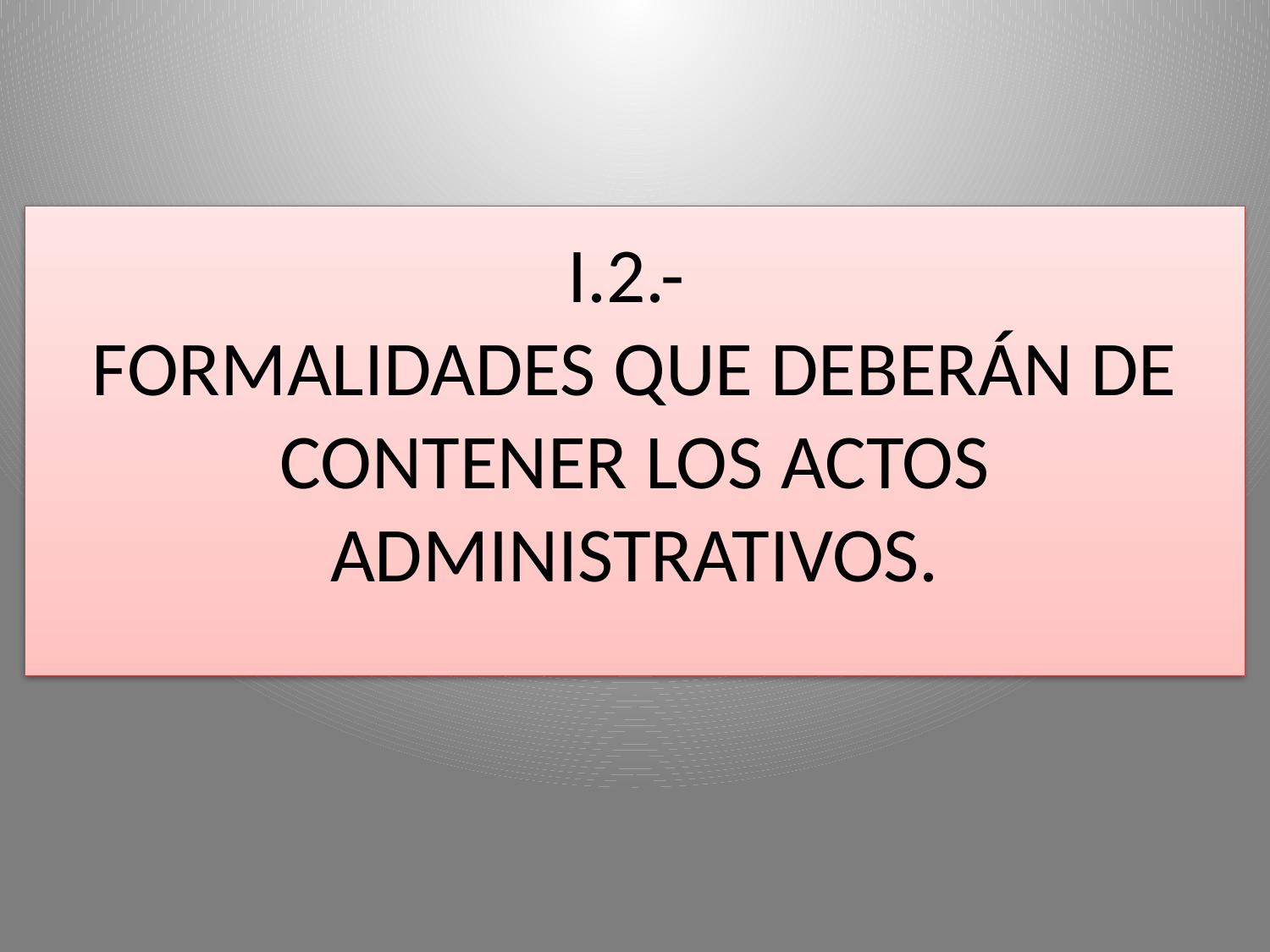

# I.2.- FORMALIDADES QUE DEBERÁN DE CONTENER LOS ACTOS ADMINISTRATIVOS.